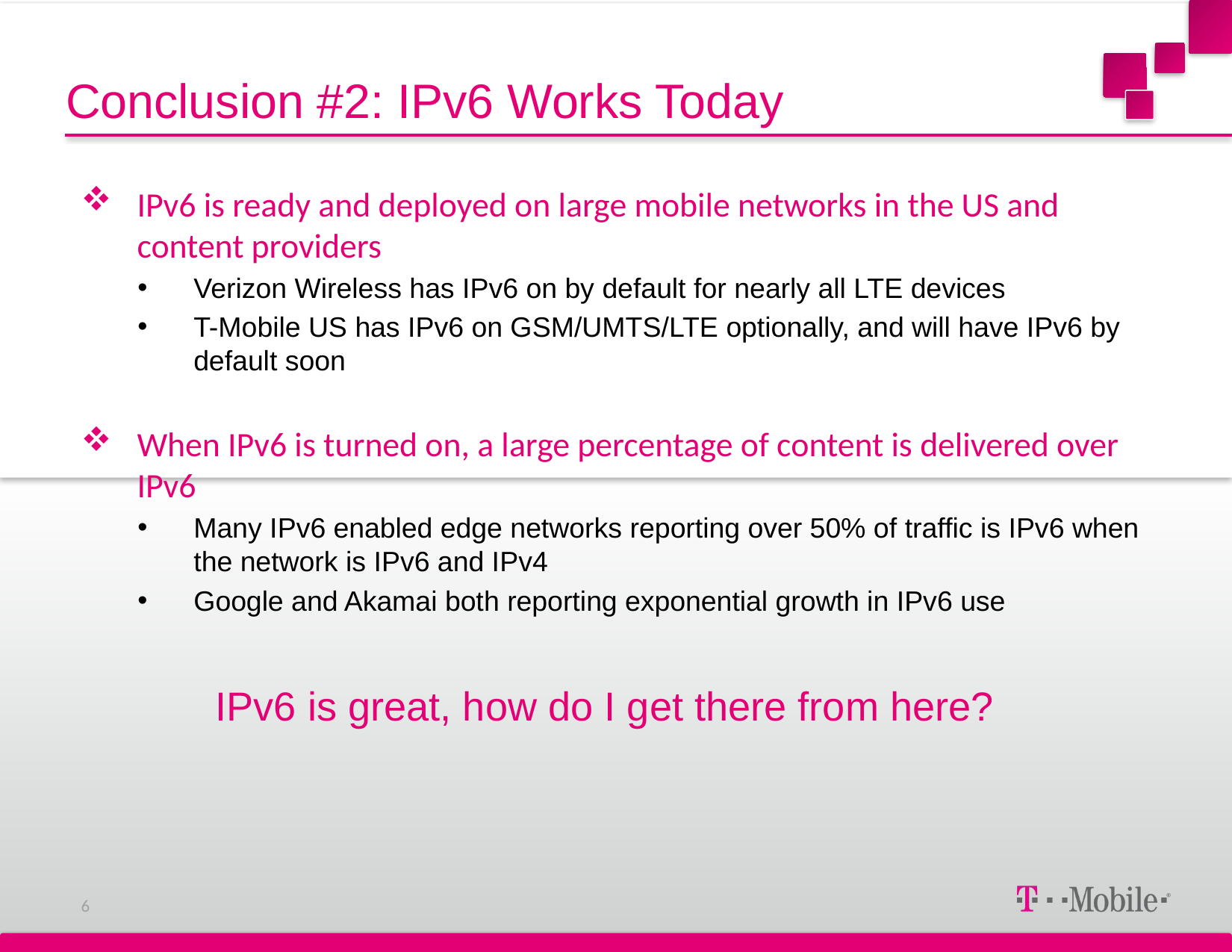

# Conclusion #2: IPv6 Works Today
IPv6 is ready and deployed on large mobile networks in the US and content providers
Verizon Wireless has IPv6 on by default for nearly all LTE devices
T-Mobile US has IPv6 on GSM/UMTS/LTE optionally, and will have IPv6 by default soon

When IPv6 is turned on, a large percentage of content is delivered over IPv6
Many IPv6 enabled edge networks reporting over 50% of traffic is IPv6 when the network is IPv6 and IPv4
Google and Akamai both reporting exponential growth in IPv6 use

            IPv6 is great, how do I get there from here?
6